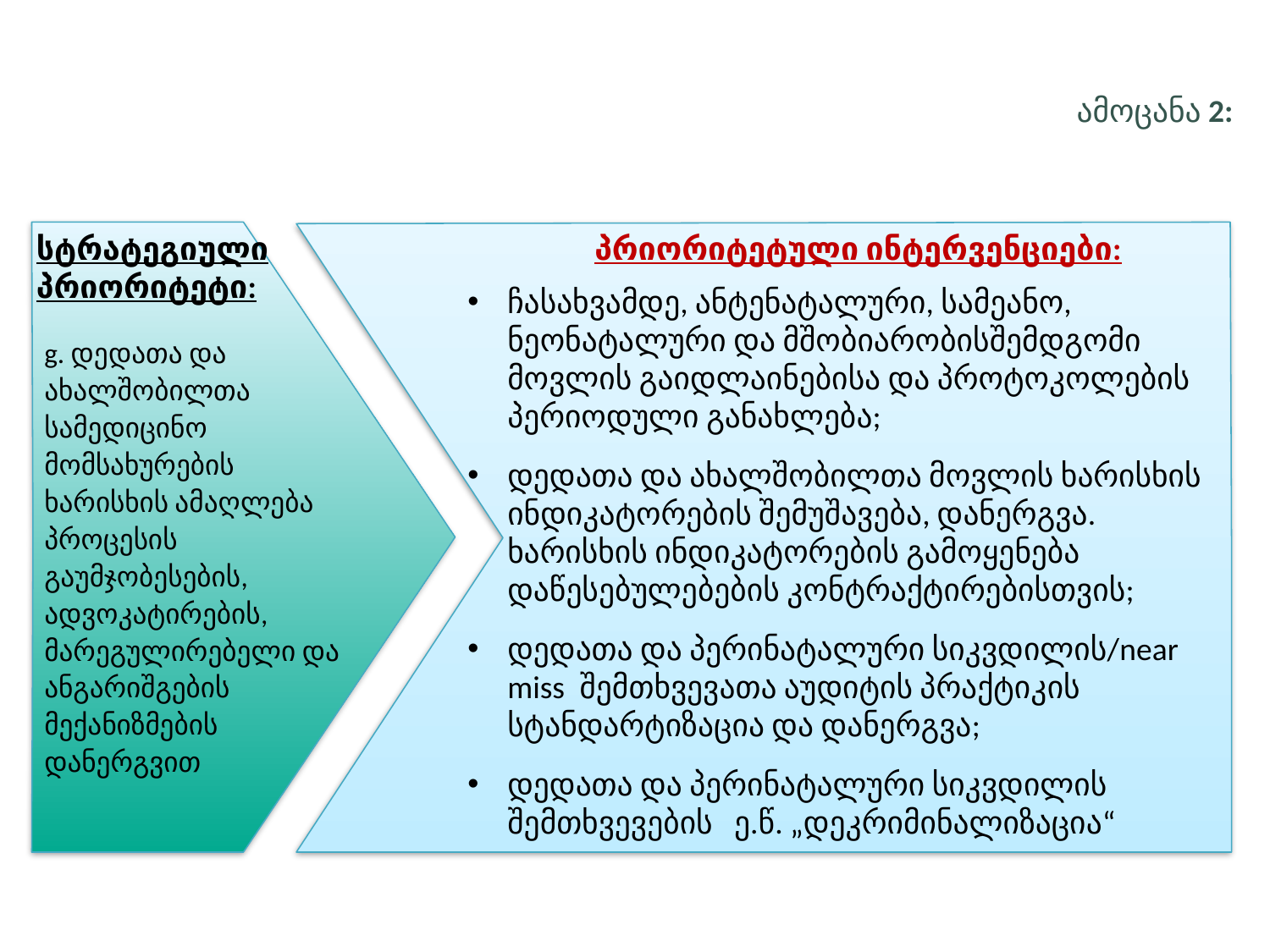

ამოცანა 2:
სტრატეგიული პრიორიტეტი:

პრიორიტეტული ინტერვენციები:
ჩასახვამდე, ანტენატალური, სამეანო, ნეონატალური და მშობიარობისშემდგომი მოვლის გაიდლაინებისა და პროტოკოლების პერიოდული განახლება;
დედათა და ახალშობილთა მოვლის ხარისხის ინდიკატორების შემუშავება, დანერგვა. ხარისხის ინდიკატორების გამოყენება დაწესებულებების კონტრაქტირებისთვის;
დედათა და პერინატალური სიკვდილის/near miss  შემთხვევათა აუდიტის პრაქტიკის სტანდარტიზაცია და დანერგვა;
დედათა და პერინატალური სიკვდილის შემთხვევების   ე.წ. „დეკრიმინალიზაცია“
g. დედათა და ახალშობილთა სამედიცინო მომსახურების  ხარისხის ამაღლება პროცესის გაუმჯობესების, ადვოკატირების, მარეგულირებელი და ანგარიშგების მექანიზმების დანერგვით